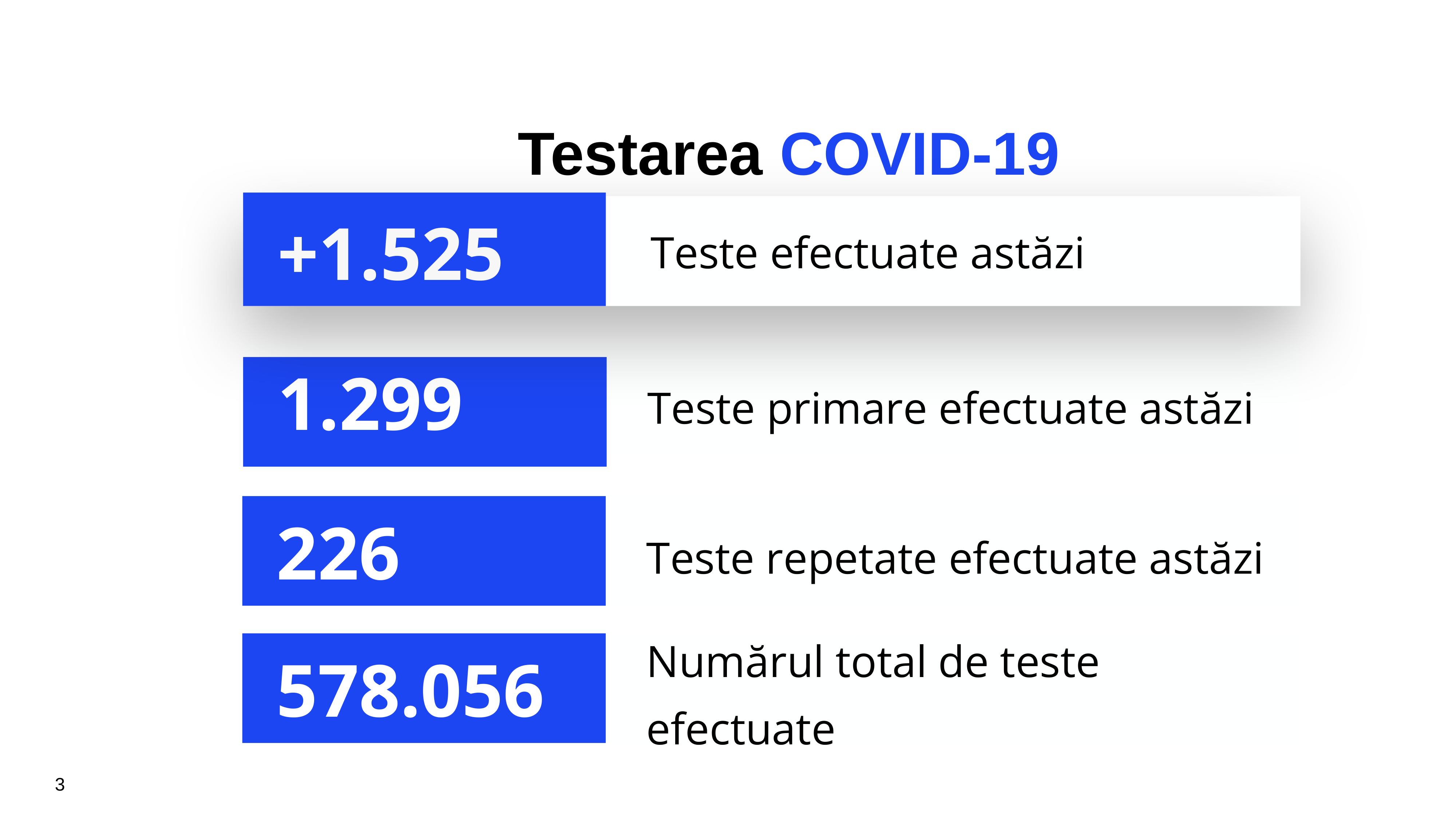

# Testarea COVID-19

+1.525

Teste efectuate astăzi

Teste primare efectuate astăzi
1.299

Teste repetate efectuate astăzi

226

Numărul total de teste efectuate

578.056
3